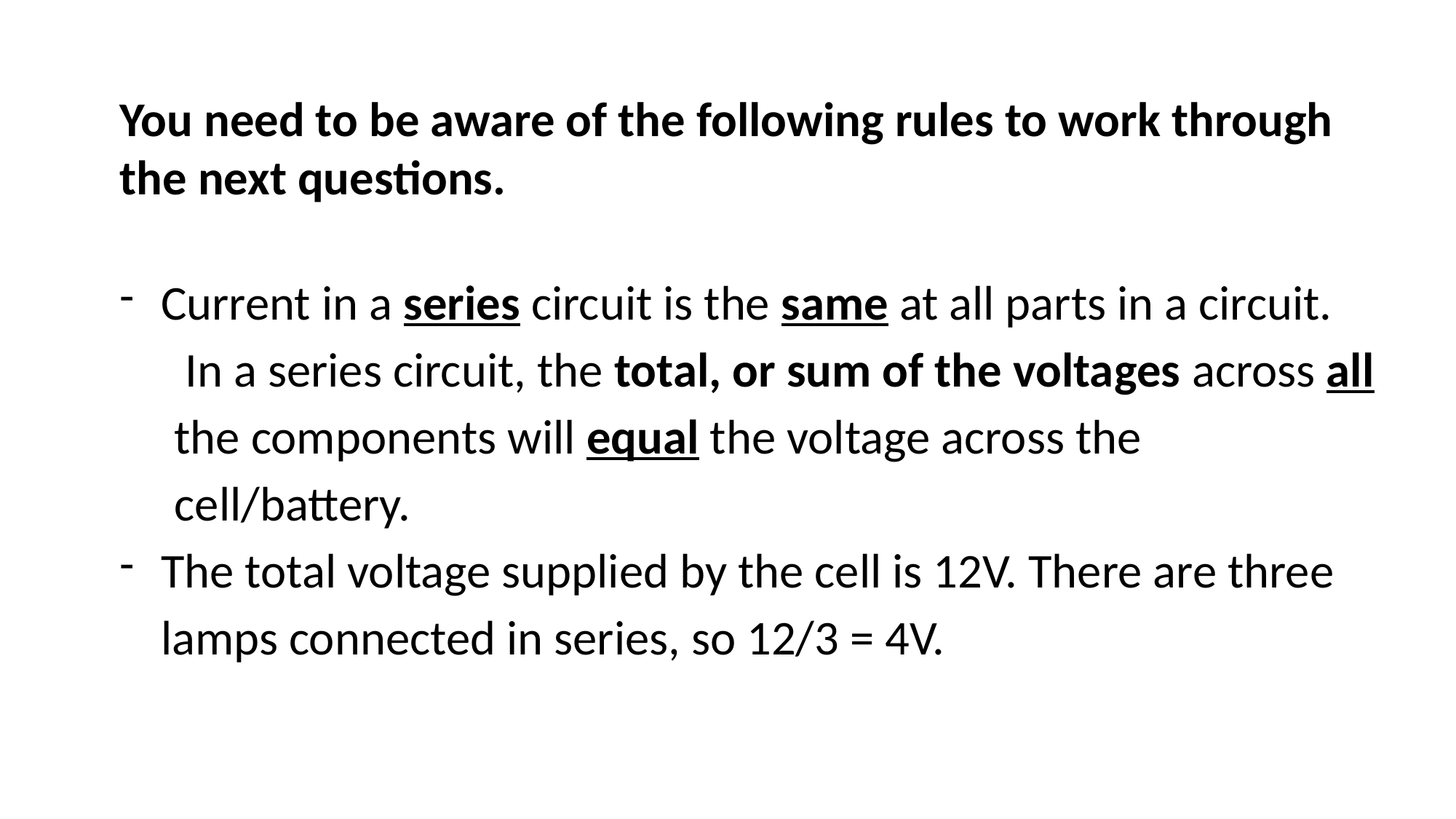

You need to be aware of the following rules to work through the next questions.

Current in a series circuit is the same at all parts in a circuit.
 In a series circuit, the total, or sum of the voltages across all the components will equal the voltage across the cell/battery.
The total voltage supplied by the cell is 12V. There are three lamps connected in series, so 12/3 = 4V.